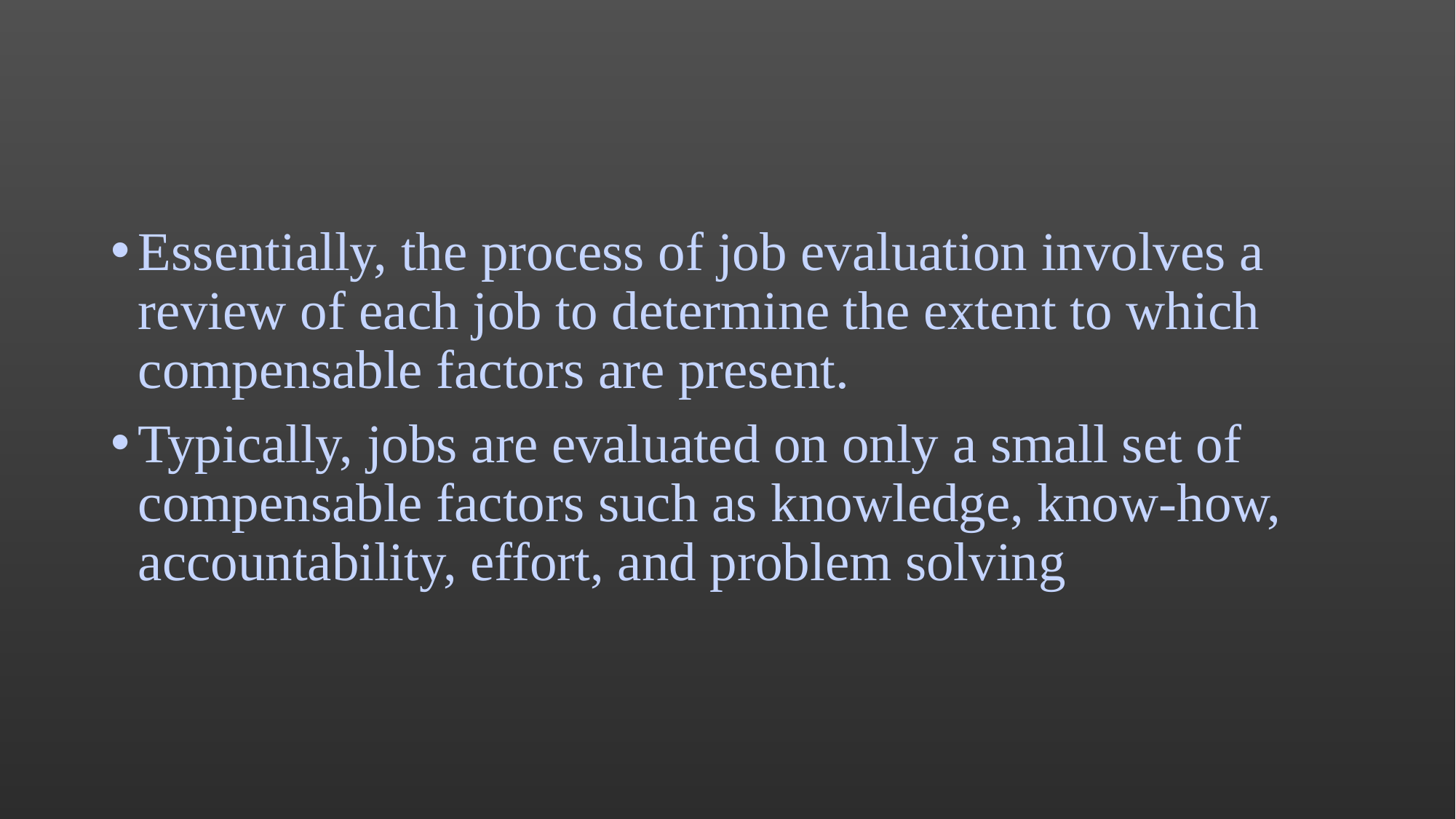

#
Essentially, the process of job evaluation involves a review of each job to determine the extent to which compensable factors are present.
Typically, jobs are evaluated on only a small set of compensable factors such as knowledge, know-how, accountability, effort, and problem solving